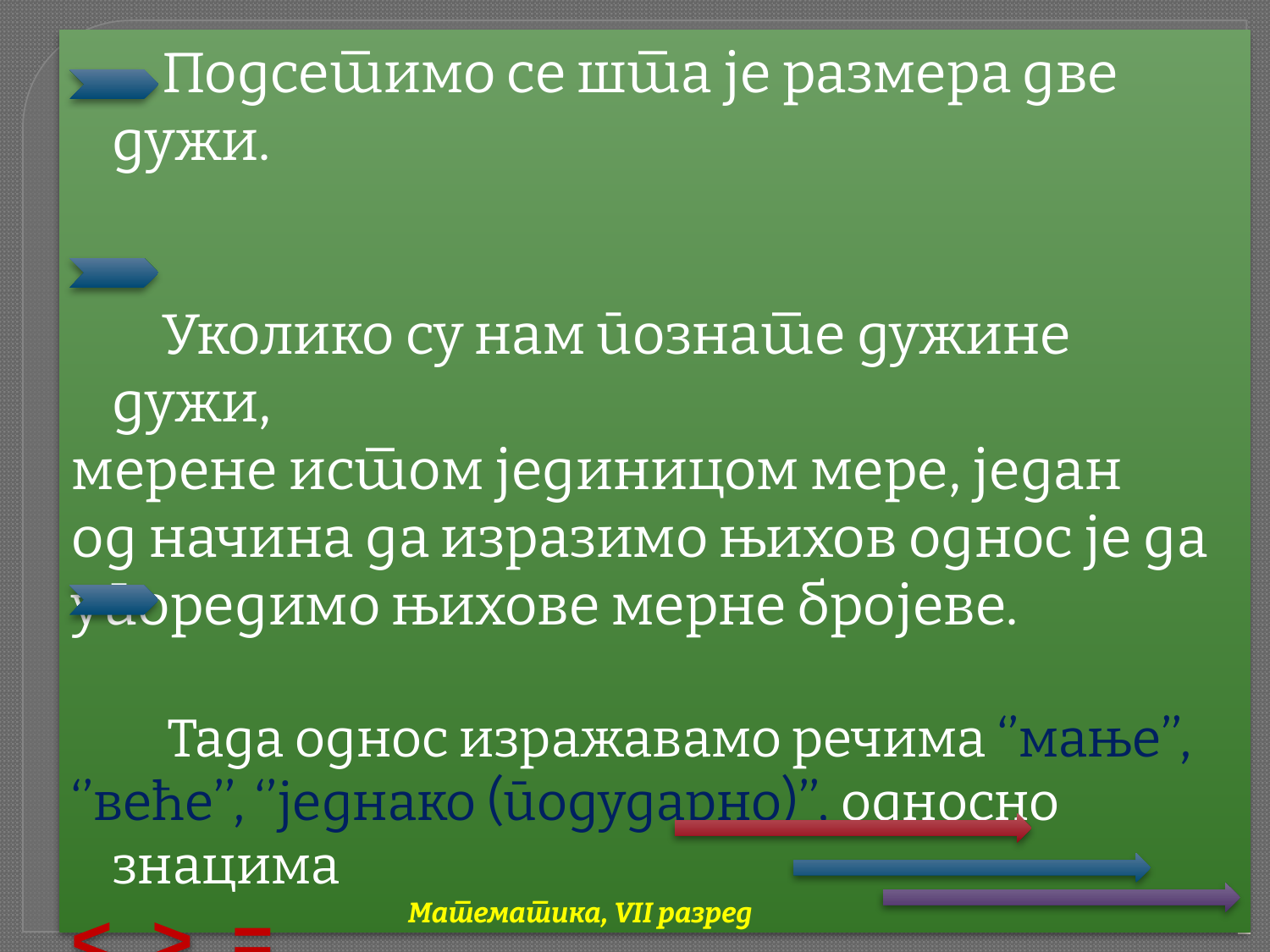

Подсетимо се шта је размера две дужи.

        Уколико су нам познате дужине дужи,
мерене истом јединицом мере, један
од начина да изразимо њихов однос је да
упоредимо њихове мерне бројеве.

         Тада однос изражавамо речима ‘’мање’’,
‘’веће’’, ‘’једнако (подударно)’’, односно знацима
<, >, = .

Математика, VII разред
2